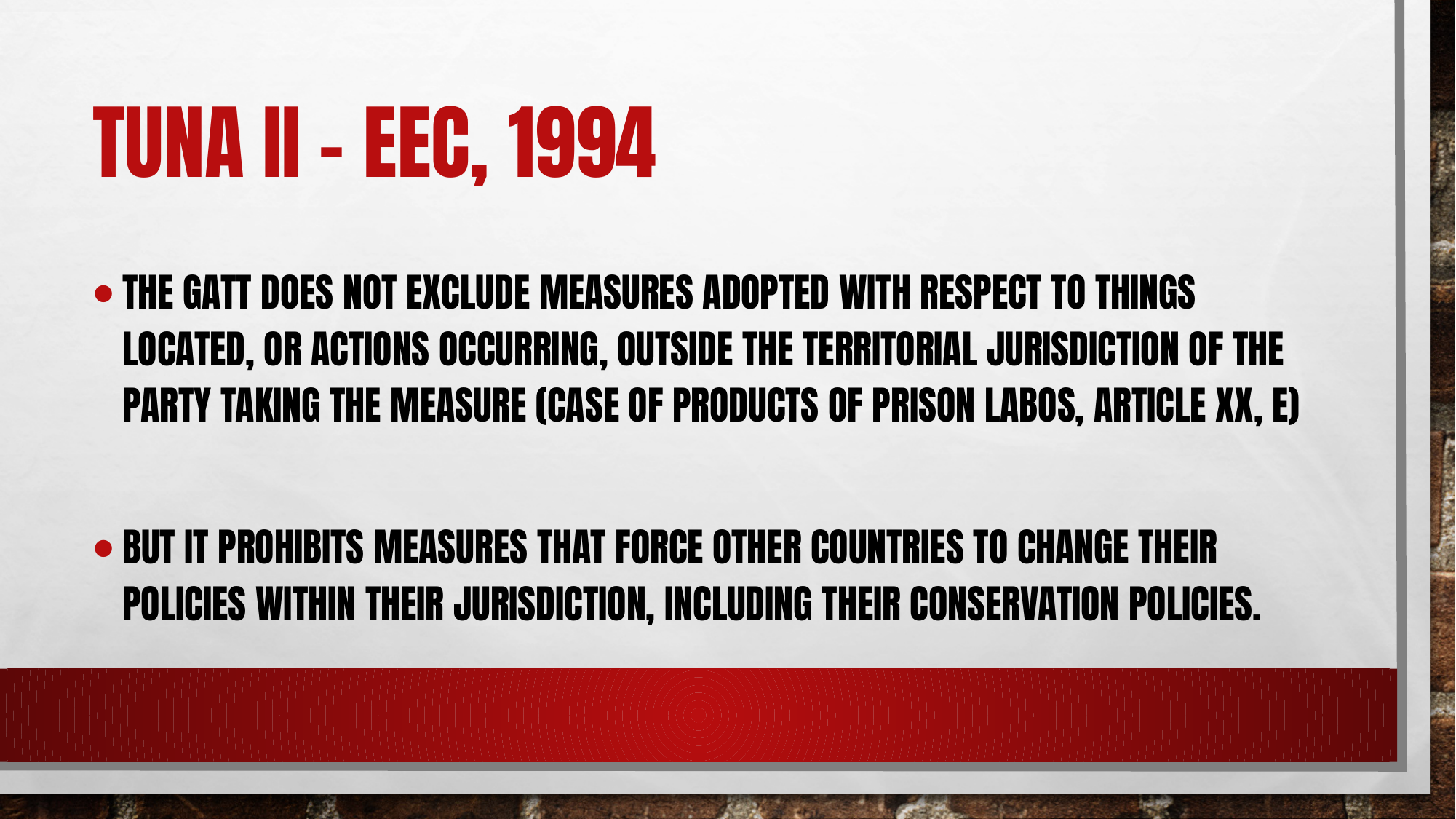

# Tuna II – eec, 1994
The GATT does not exclude measures adopted with respect to things located, or actions occurring, outside the territorial jurisdiction of the party taking the measure (case of products of prison labos, Article XX, e)

But it prohibits measures that force other countries to change their policies within their jurisdiction, including their conservation policies.